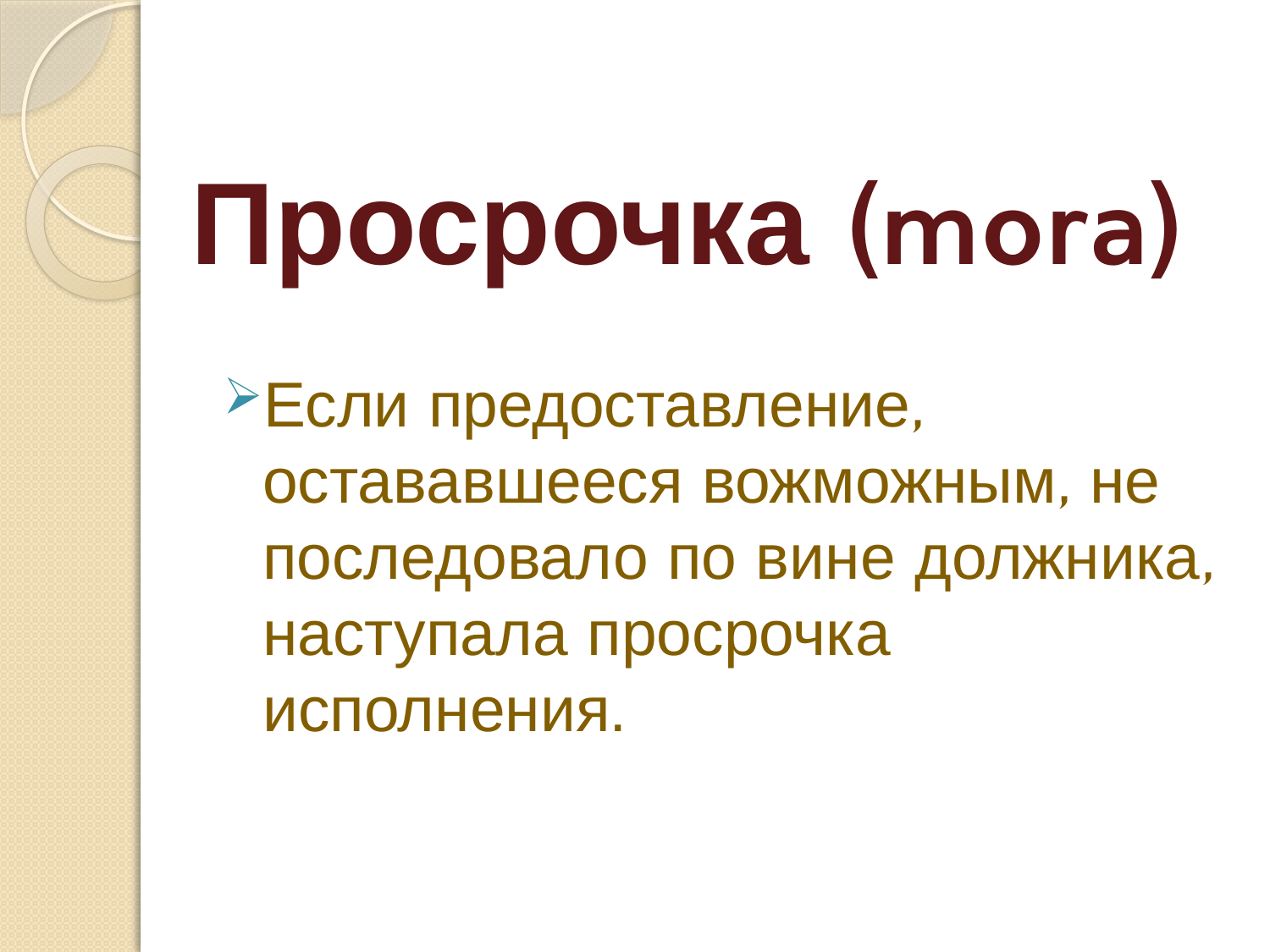

# Просрочка (mora)

Если предоставление, остававшееся вожможным, не последовало по вине должника, наступала просрочка исполнения.